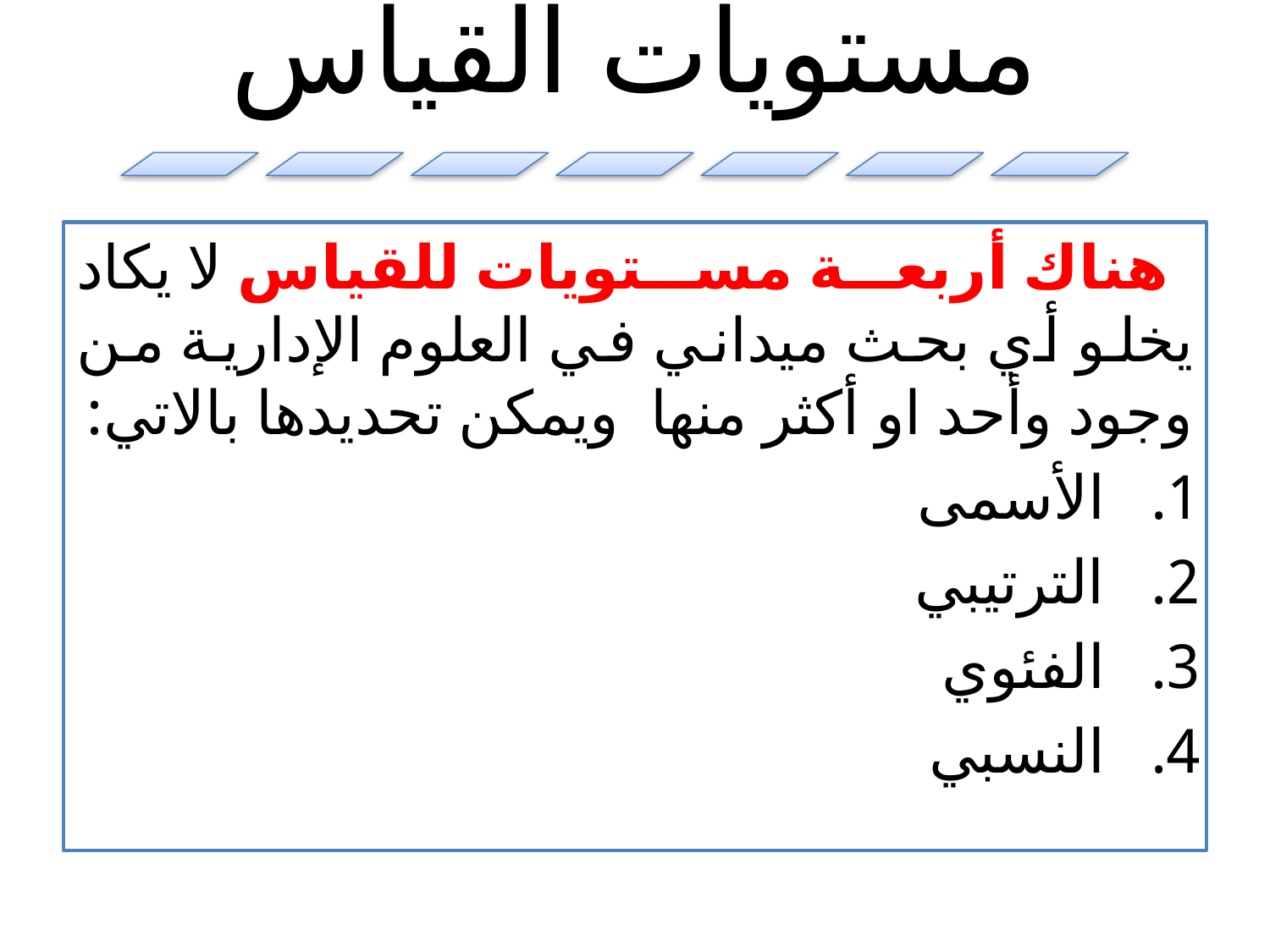

مستويات القياس
  هناك أربعة مستويات للقياس لا يكاد يخلو أي بحث ميداني في العلوم الإدارية من وجود وأحد او أكثر منها  ويمكن تحديدها بالاتي:
الأسمى
الترتيبي
الفئوي
النسبي